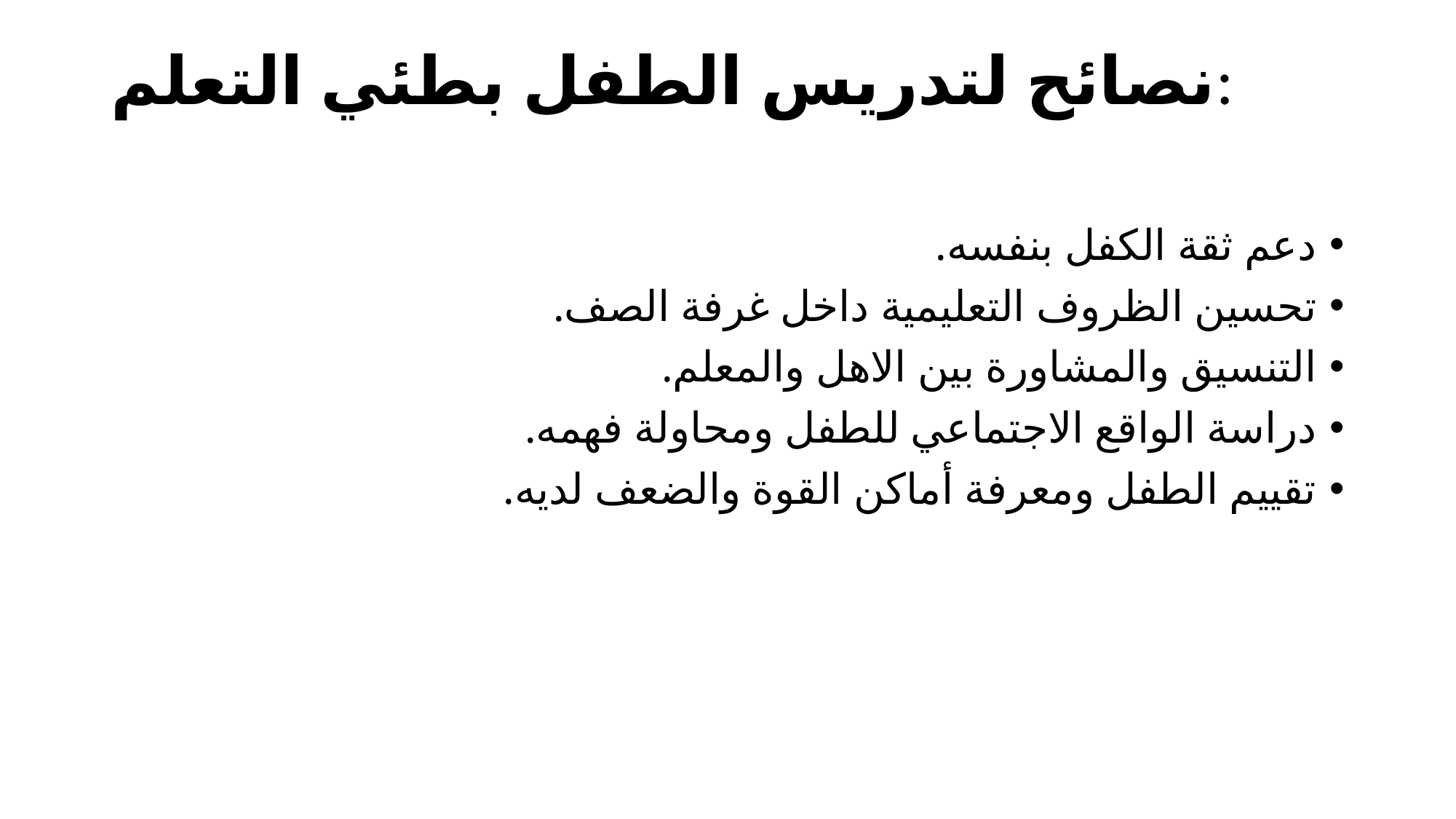

# نصائح لتدريس الطفل بطئي التعلم:
دعم ثقة الكفل بنفسه.
تحسين الظروف التعليمية داخل غرفة الصف.
التنسيق والمشاورة بين الاهل والمعلم.
دراسة الواقع الاجتماعي للطفل ومحاولة فهمه.
تقييم الطفل ومعرفة أماكن القوة والضعف لديه.